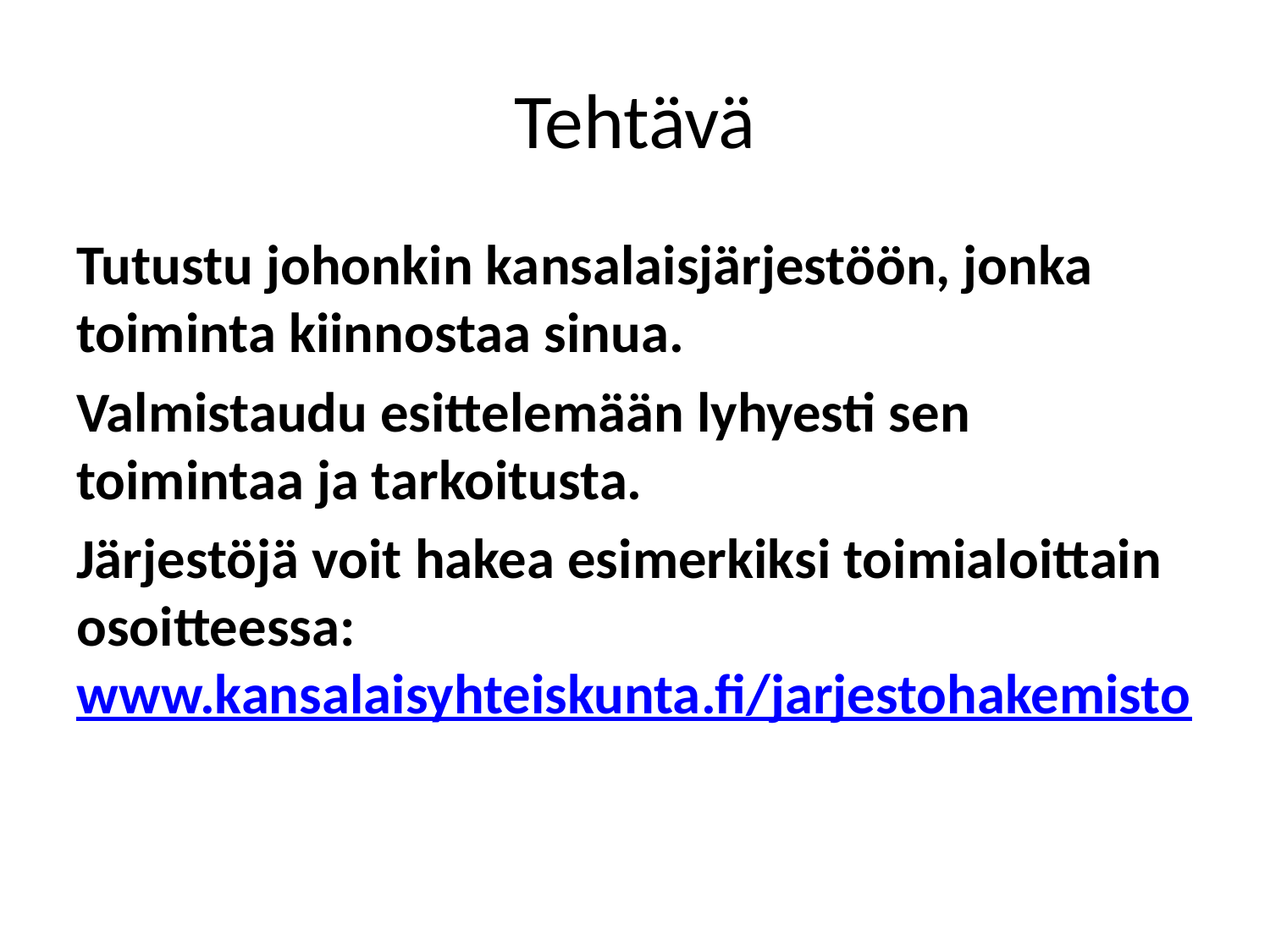

# Tehtävä
Tutustu johonkin kansalaisjärjestöön, jonka toiminta kiinnostaa sinua.
Valmistaudu esittelemään lyhyesti sen toimintaa ja tarkoitusta.
Järjestöjä voit hakea esimerkiksi toimialoittain osoitteessa: www.kansalaisyhteiskunta.fi/jarjestohakemisto